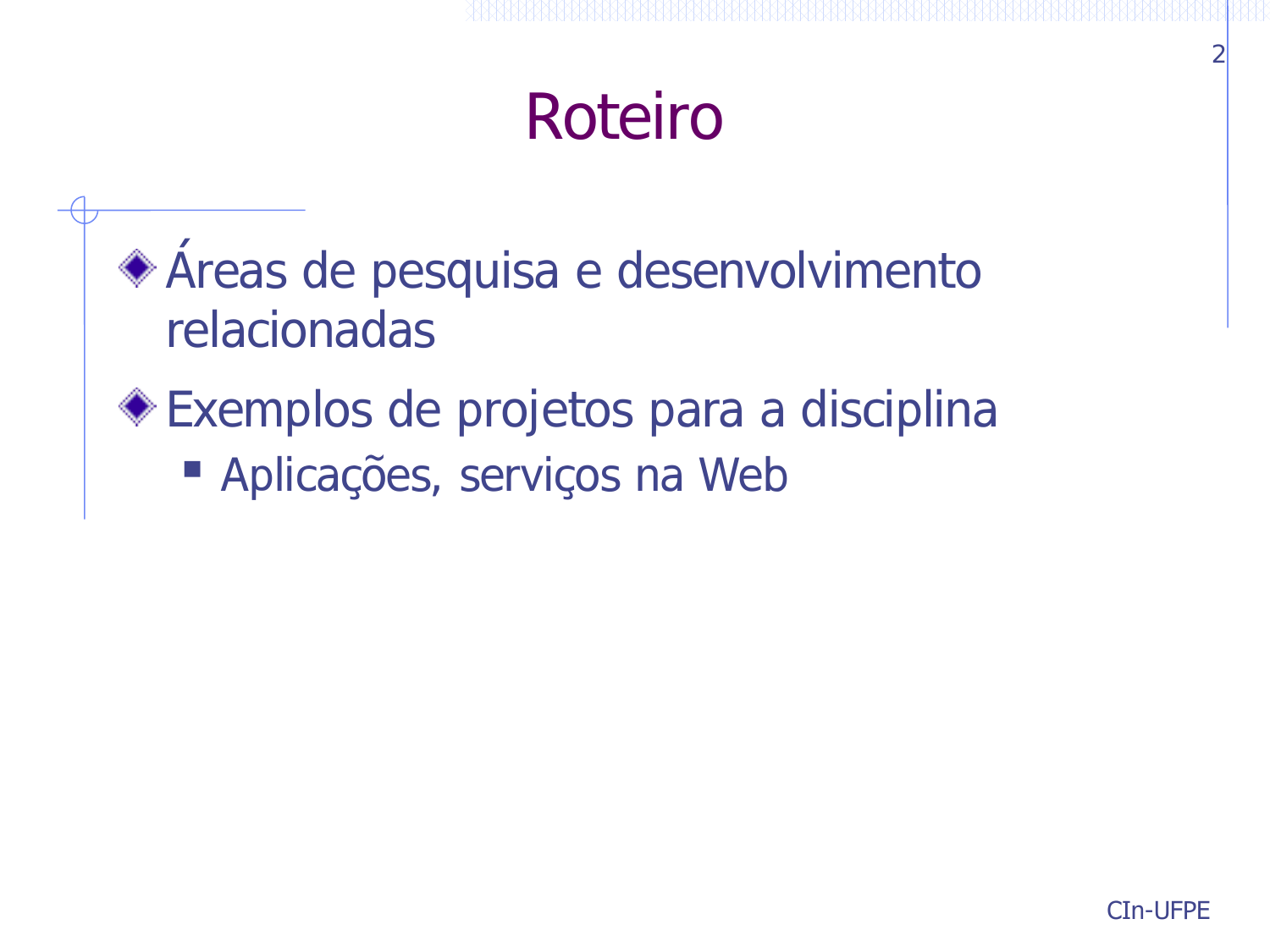

2
# Roteiro
Áreas de pesquisa e desenvolvimento relacionadas
Exemplos de projetos para a disciplina
Aplicações, serviços na Web
CIn-UFPE